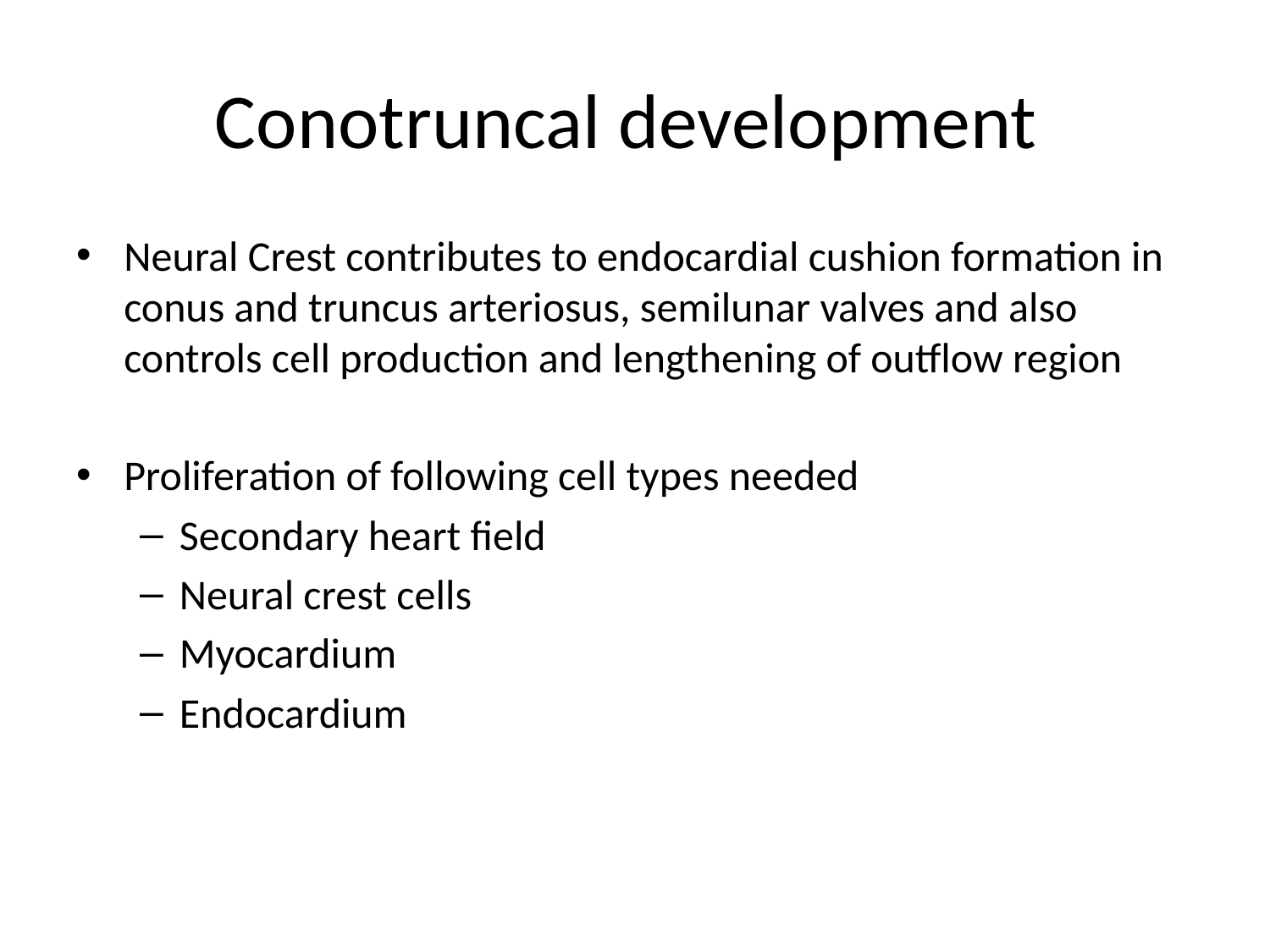

# Conotruncal development
Neural Crest contributes to endocardial cushion formation in conus and truncus arteriosus, semilunar valves and also controls cell production and lengthening of outflow region

Proliferation of following cell types needed
Secondary heart field
Neural crest cells
Myocardium
Endocardium